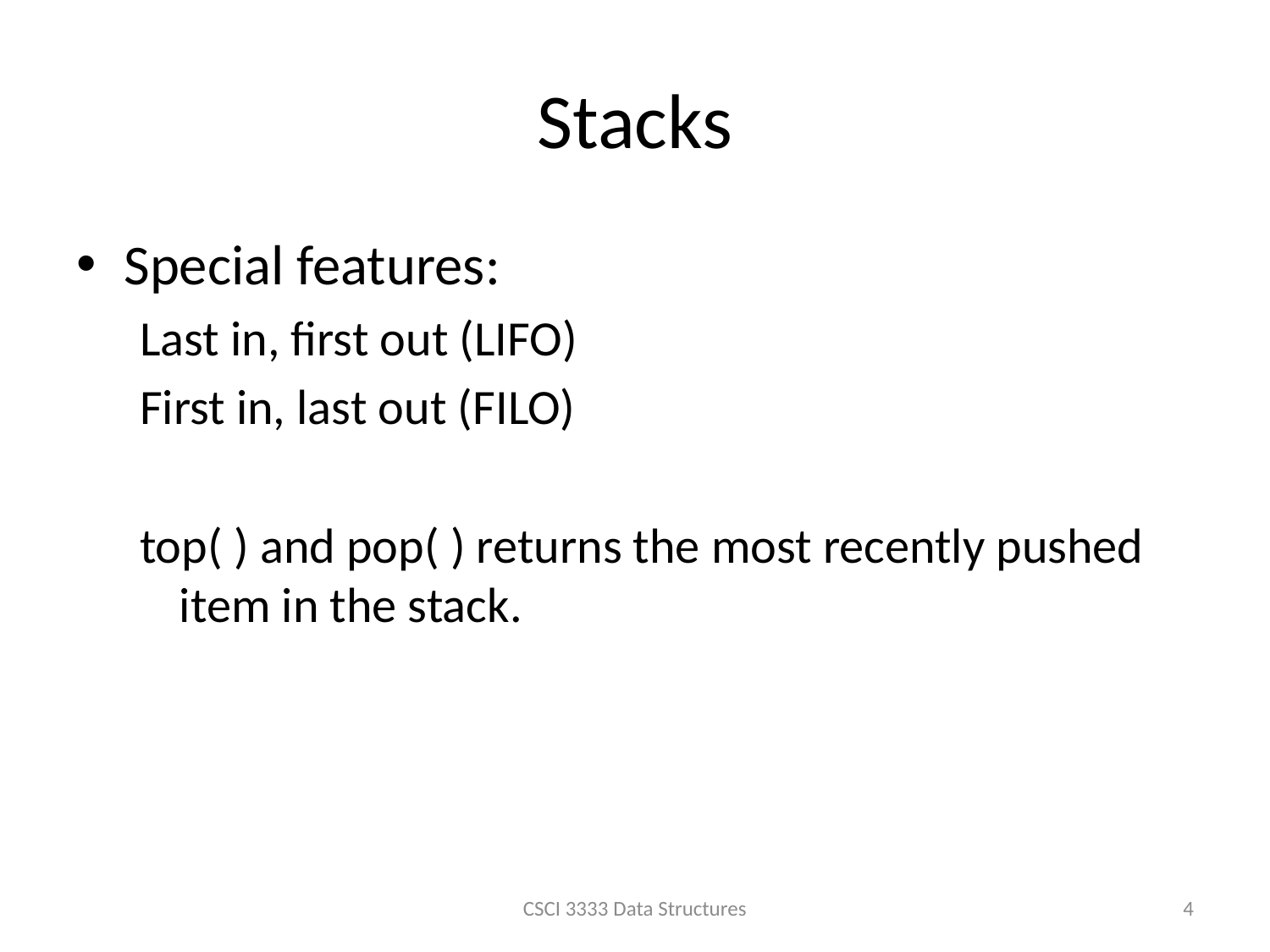

# Stacks
Special features:
Last in, first out (LIFO)
First in, last out (FILO)

top( ) and pop( ) returns the most recently pushed item in the stack.
CSCI 3333 Data Structures
4